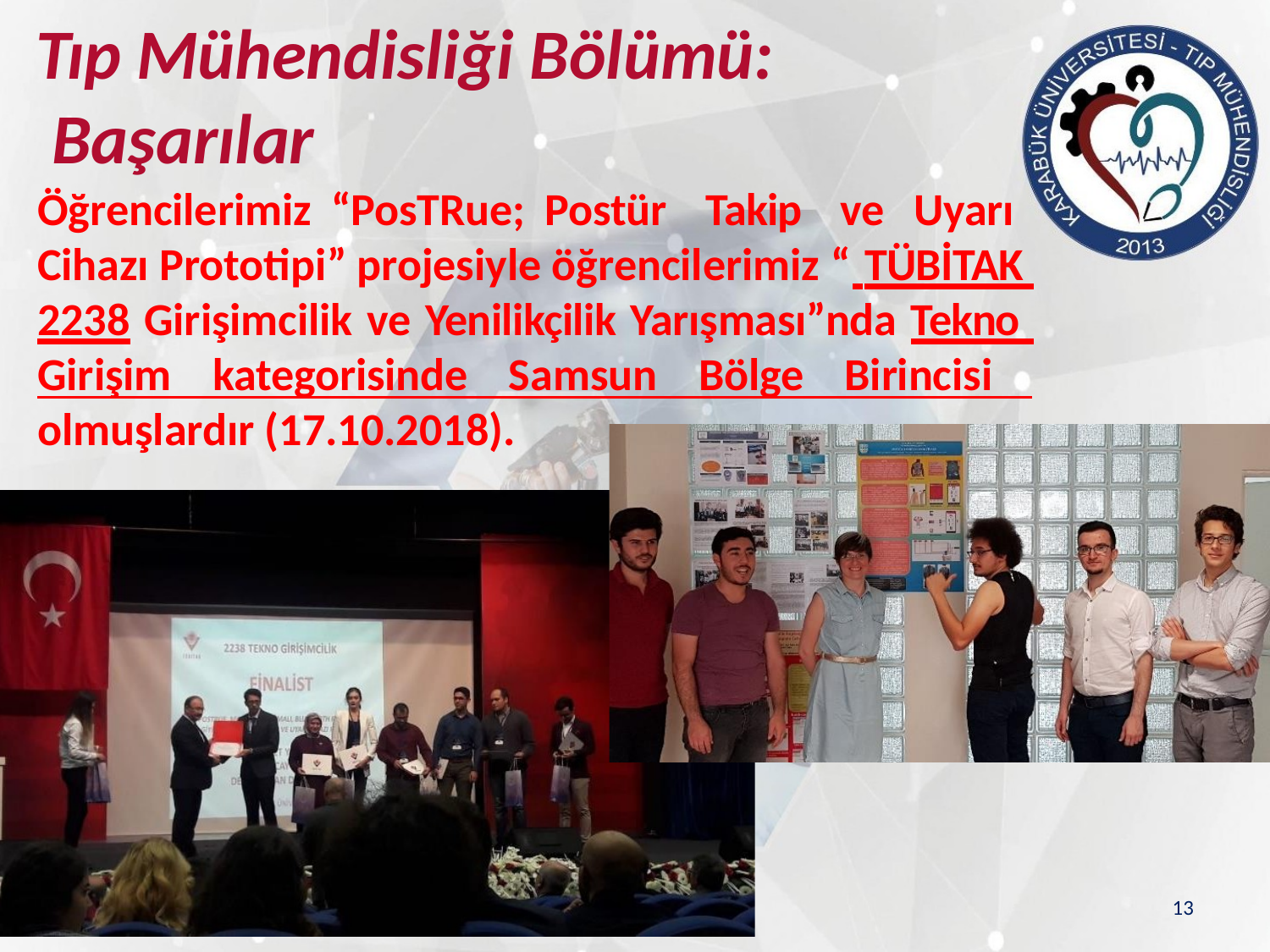

# Tıp Mühendisliği Bölümü:  Başarılar
Öğrencilerimiz “PosTRue; Postür  Takip  ve Uyarı  Cihazı Prototipi” projesiyle öğrencilerimiz “ TÜBİTAK  2238 Girişimcilik ve Yenilikçilik Yarışması”nda Tekno  Girişim kategorisinde Samsun Bölge Birincisi  olmuşlardır (17.10.2018).

13